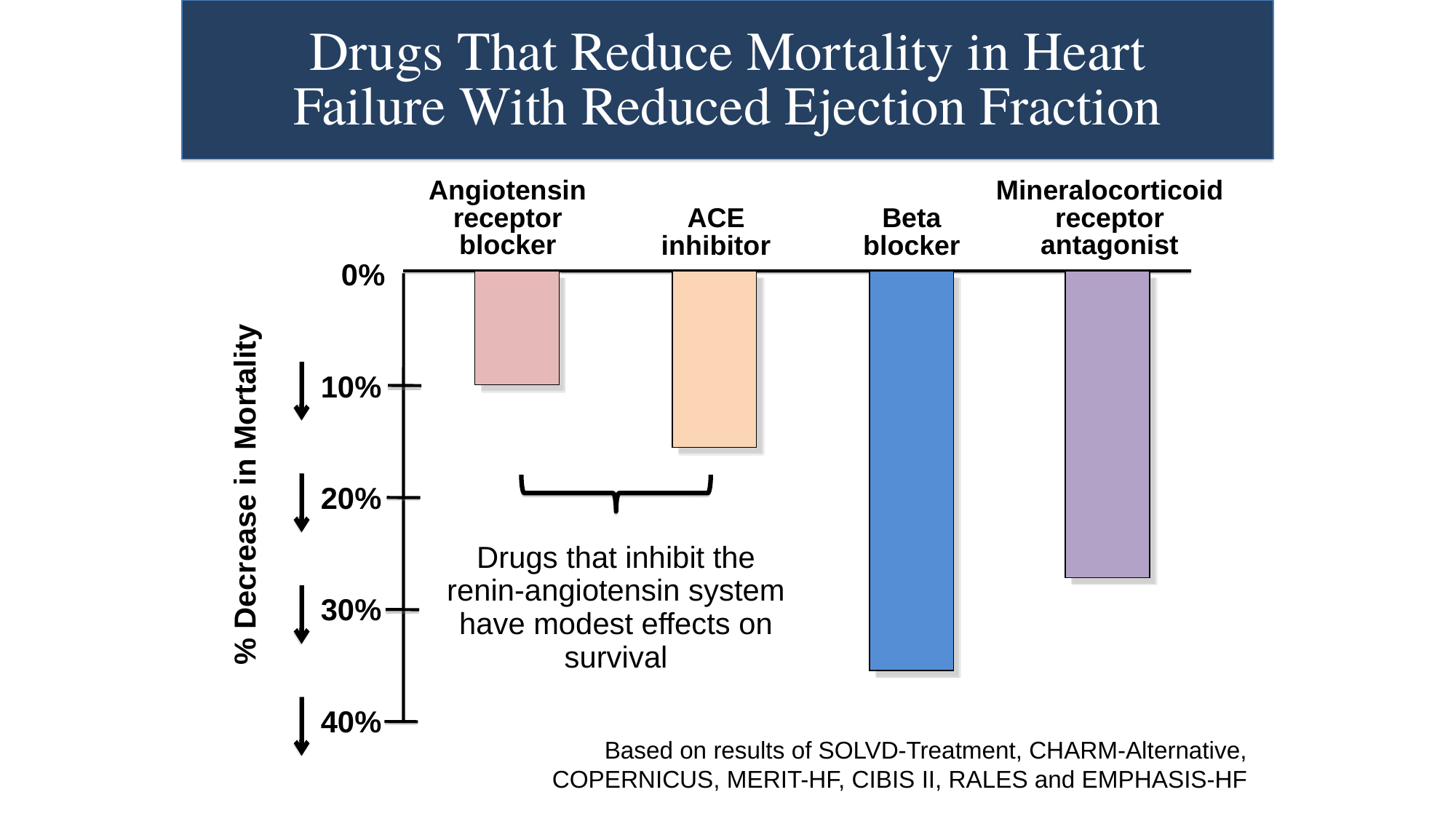

Drugs That Reduce Mortality in Heart Failure With Reduced Ejection Fraction
Angiotensin
receptor
blocker
Mineralocorticoid
receptor
antagonist
ACE
inhibitor
Beta
blocker
0%

10%

20%
% Decrease in Mortality
Drugs that inhibit the renin-angiotensin system have modest effects on survival
30%
40%
Based on results of SOLVD-Treatment, CHARM-Alternative,
COPERNICUS, MERIT-HF, CIBIS II, RALES and EMPHASIS-HF